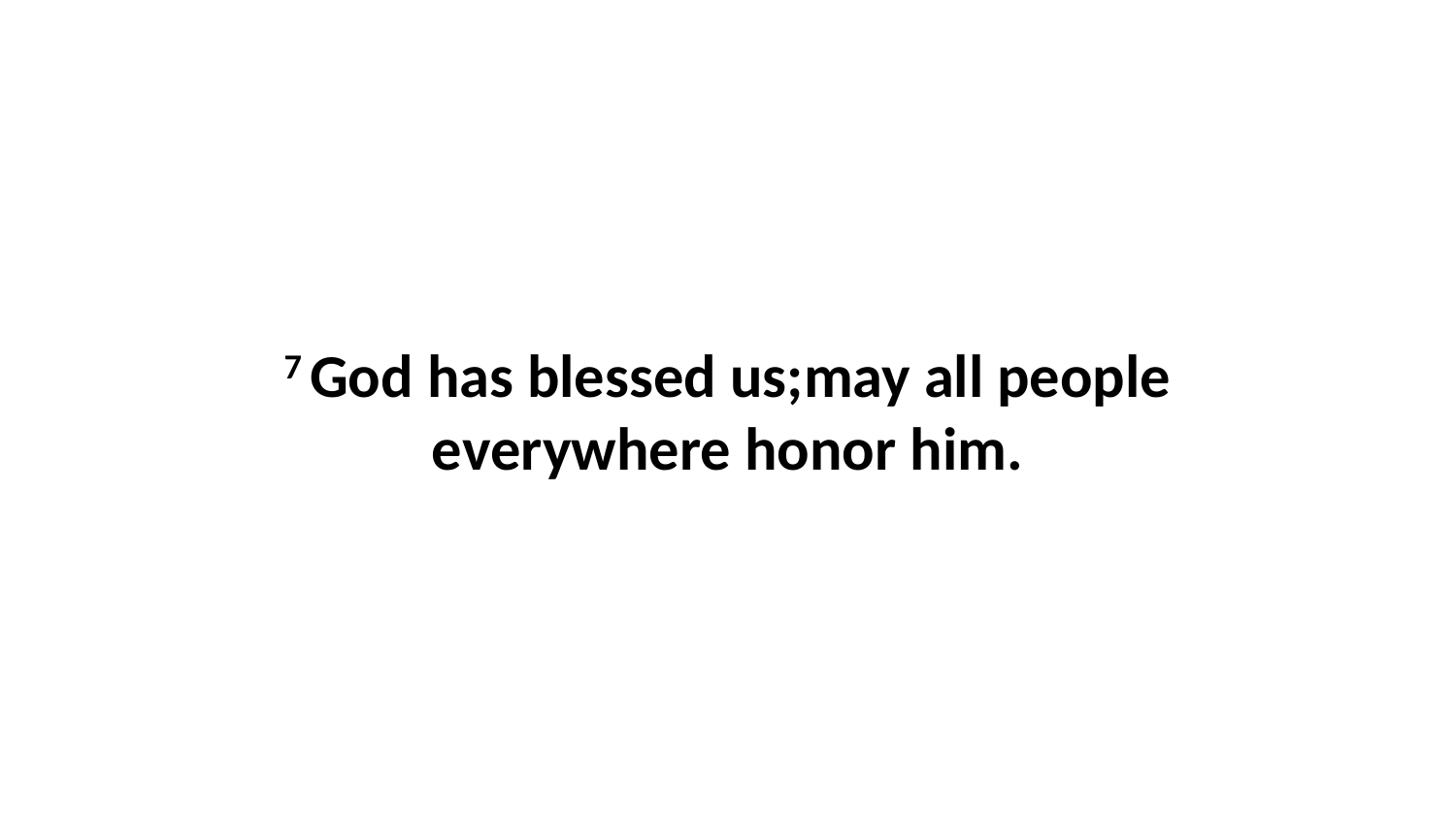

7 God has blessed us;may all people everywhere honor him.